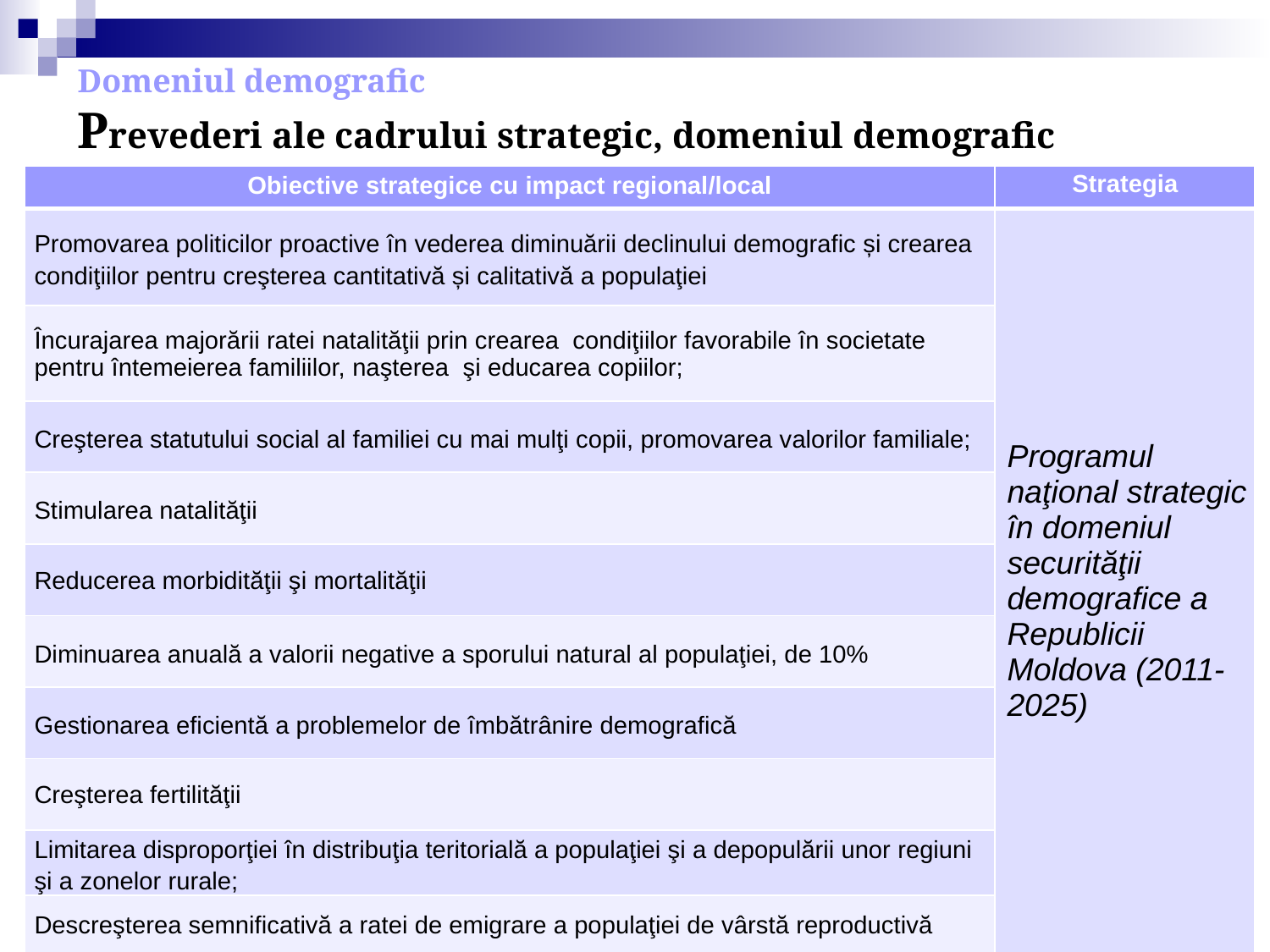

# Domeniul demografic Prevederi ale cadrului strategic, domeniul demografic
| Obiective strategice cu impact regional/local | Strategia |
| --- | --- |
| Promovarea politicilor proactive în vederea diminuării declinului demografic și crearea condiţiilor pentru creşterea cantitativă și calitativă a populaţiei | Programul naţional strategic în domeniul securităţii demografice a Republicii Moldova (2011-2025) |
| Încurajarea majorării ratei natalităţii prin crearea condiţiilor favorabile în societate pentru întemeierea familiilor, naşterea şi educarea copiilor; |  |
| Creşterea statutului social al familiei cu mai mulţi copii, promovarea valorilor familiale; |  |
| Stimularea natalităţii |  |
| Reducerea morbidităţii şi mortalităţii |  |
| Diminuarea anuală a valorii negative a sporului natural al populaţiei, de 10% |  |
| Gestionarea eficientă a problemelor de îmbătrânire demografică |  |
| Creşterea fertilităţii |  |
| Limitarea disproporţiei în distribuţia teritorială a populaţiei şi a depopulării unor regiuni şi a zonelor rurale; |  |
| Descreşterea semnificativă a ratei de emigrare a populaţiei de vârstă reproductivă |  |